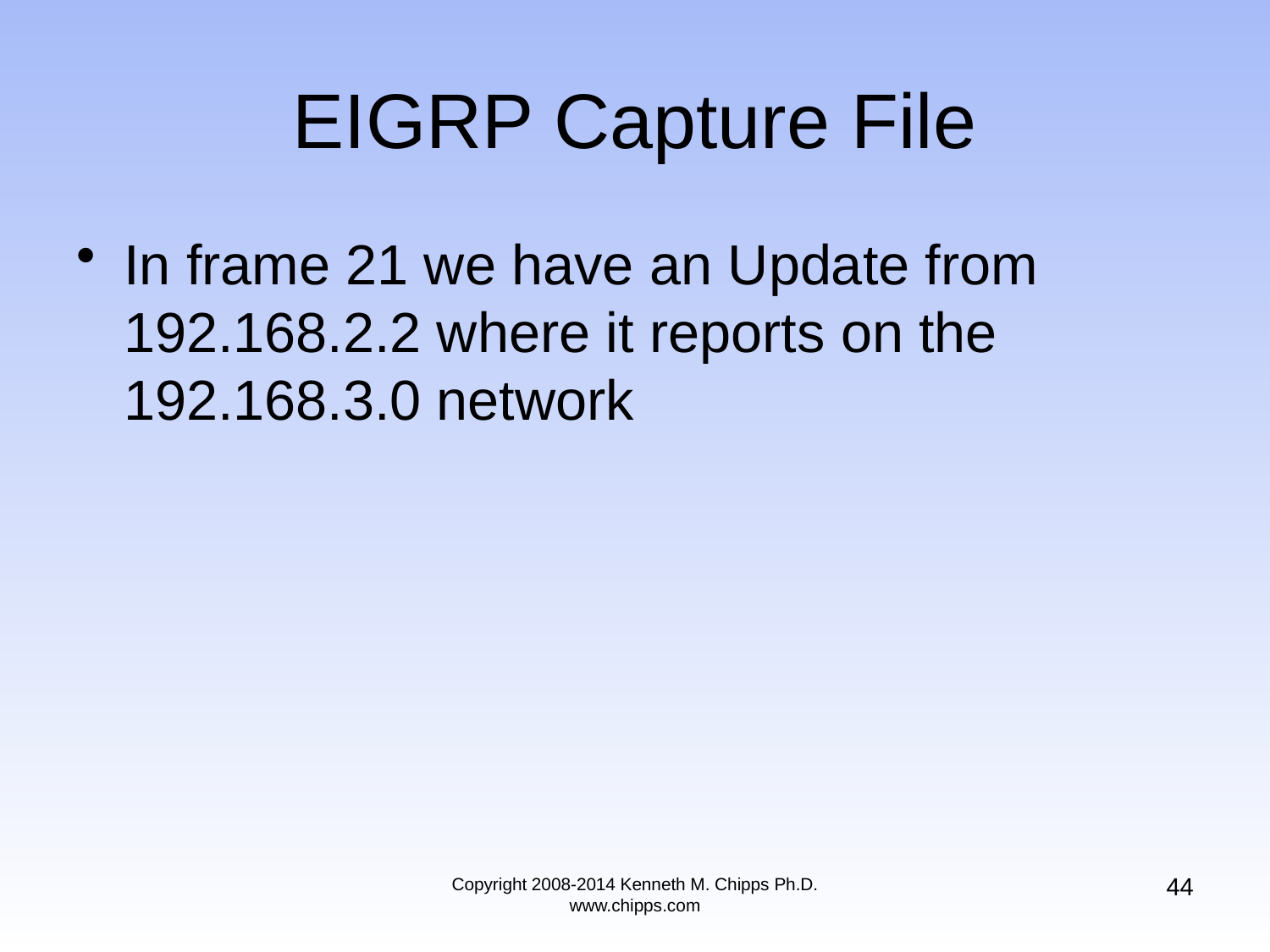

# EIGRP Capture File
In frame 21 we have an Update from 192.168.2.2 where it reports on the 192.168.3.0 network
44
Copyright 2008-2014 Kenneth M. Chipps Ph.D. www.chipps.com